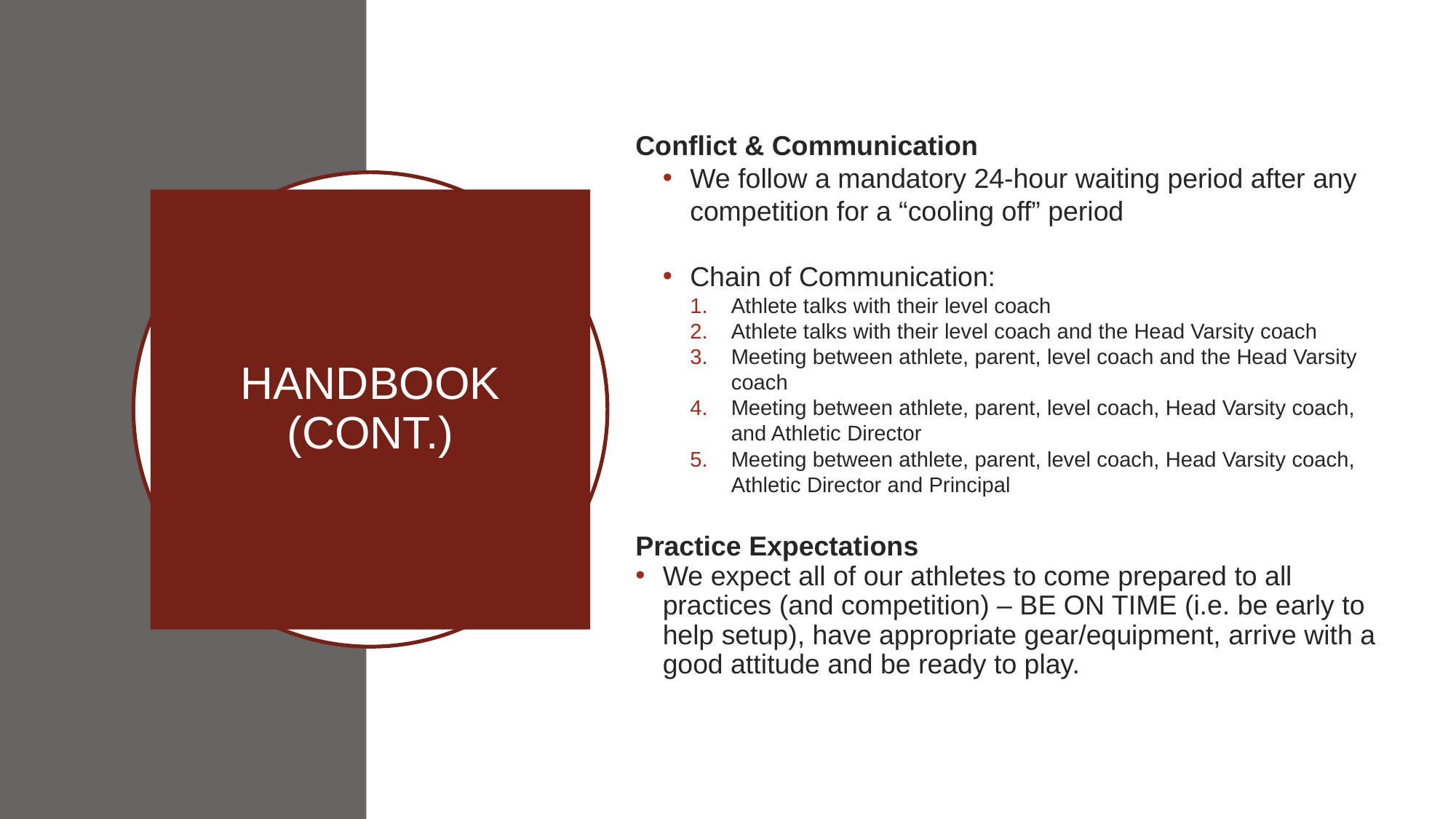

Conflict & Communication
We follow a mandatory 24-hour waiting period after any competition for a “cooling off” period

Chain of Communication:
Athlete talks with their level coach
Athlete talks with their level coach and the Head Varsity coach
Meeting between athlete, parent, level coach and the Head Varsity coach
Meeting between athlete, parent, level coach, Head Varsity coach, and Athletic Director
Meeting between athlete, parent, level coach, Head Varsity coach, Athletic Director and Principal

Practice Expectations
We expect all of our athletes to come prepared to all practices (and competition) – BE ON TIME (i.e. be early to help setup), have appropriate gear/equipment, arrive with a good attitude and be ready to play.

# HANDBOOK (CONT.)